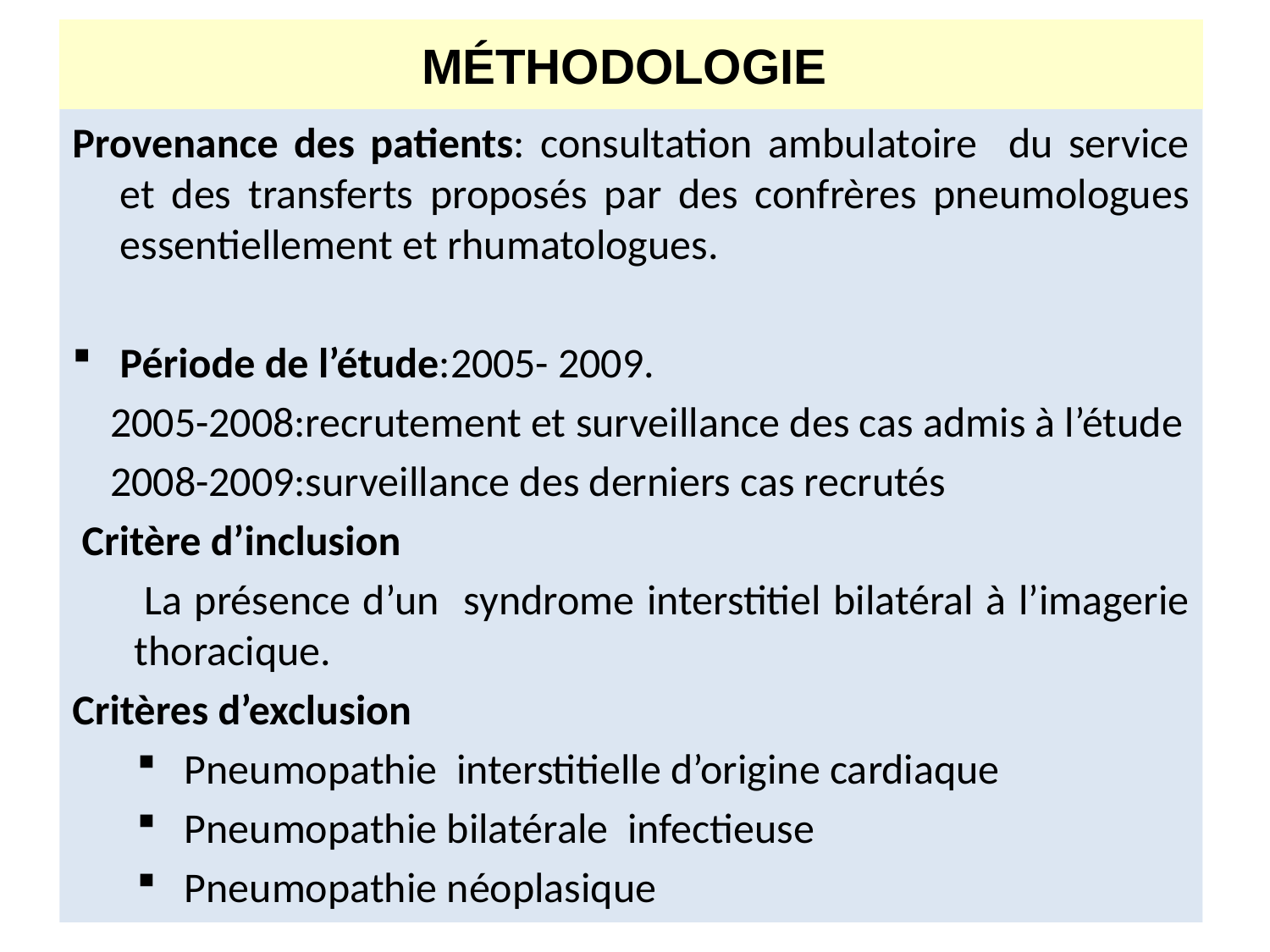

# MÉTHODOLOGIE
Provenance des patients: consultation ambulatoire  du service et des transferts proposés par des confrères pneumologues essentiellement et rhumatologues.

Période de l’étude:2005- 2009.
    2005-2008:recrutement et surveillance des cas admis à l’étude
    2008-2009:surveillance des derniers cas recrutés
 Critère d’inclusion
 La présence d’un  syndrome interstitiel bilatéral à l’imagerie thoracique.
Critères d’exclusion
Pneumopathie  interstitielle d’origine cardiaque
Pneumopathie bilatérale  infectieuse
Pneumopathie néoplasique

4